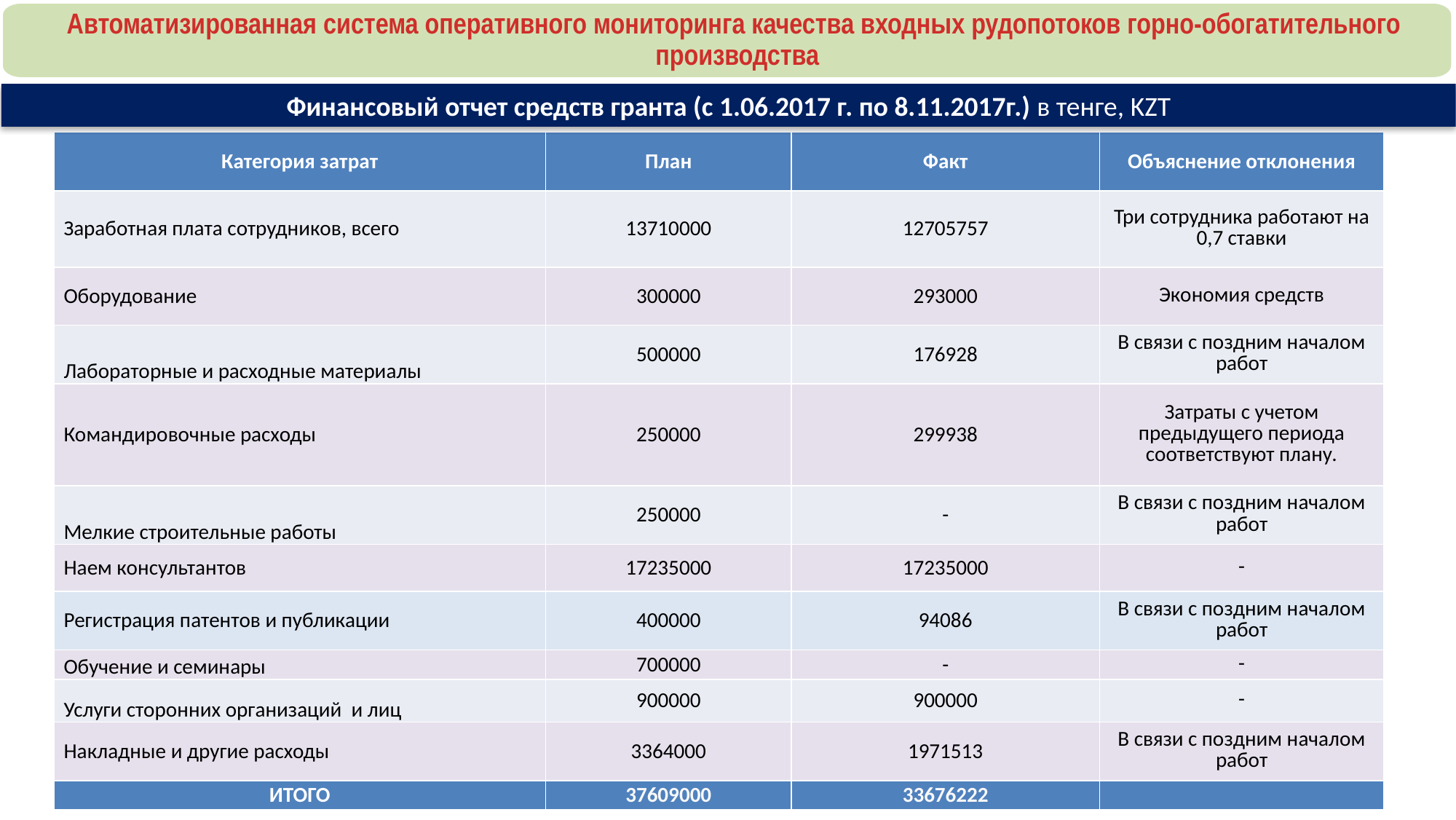

Автоматизированная система оперативного мониторинга качества входных рудопотоков горно-обогатительного  производства
Финансовый отчет средств гранта (с 1.06.2017 г. по 8.11.2017г.) в тенге, KZT
| Категория затрат | План | Факт | Объяснение отклонения |
| --- | --- | --- | --- |
| Заработная плата сотрудников, всего | 13710000 | 12705757 | Три сотрудника работают на 0,7 ставки |
| Оборудование | 300000 | 293000 | Экономия средств |
| Лабораторные и расходные материалы | 500000 | 176928 | В связи с поздним началом работ |
| Командировочные расходы | 250000 | 299938 | Затраты с учетом предыдущего периода соответствуют плану. |
| Мелкие строительные работы | 250000 | - | В связи с поздним началом работ |
| Наем консультантов | 17235000 | 17235000 | - |
| Регистрация патентов и публикации | 400000 | 94086 | В связи с поздним началом работ |
| Обучение и семинары | 700000 | - | - |
| Услуги сторонних организаций и лиц | 900000 | 900000 | - |
| Накладные и другие расходы | 3364000 | 1971513 | В связи с поздним началом работ |
| ИТОГО | 37609000 | 33676222 |  |